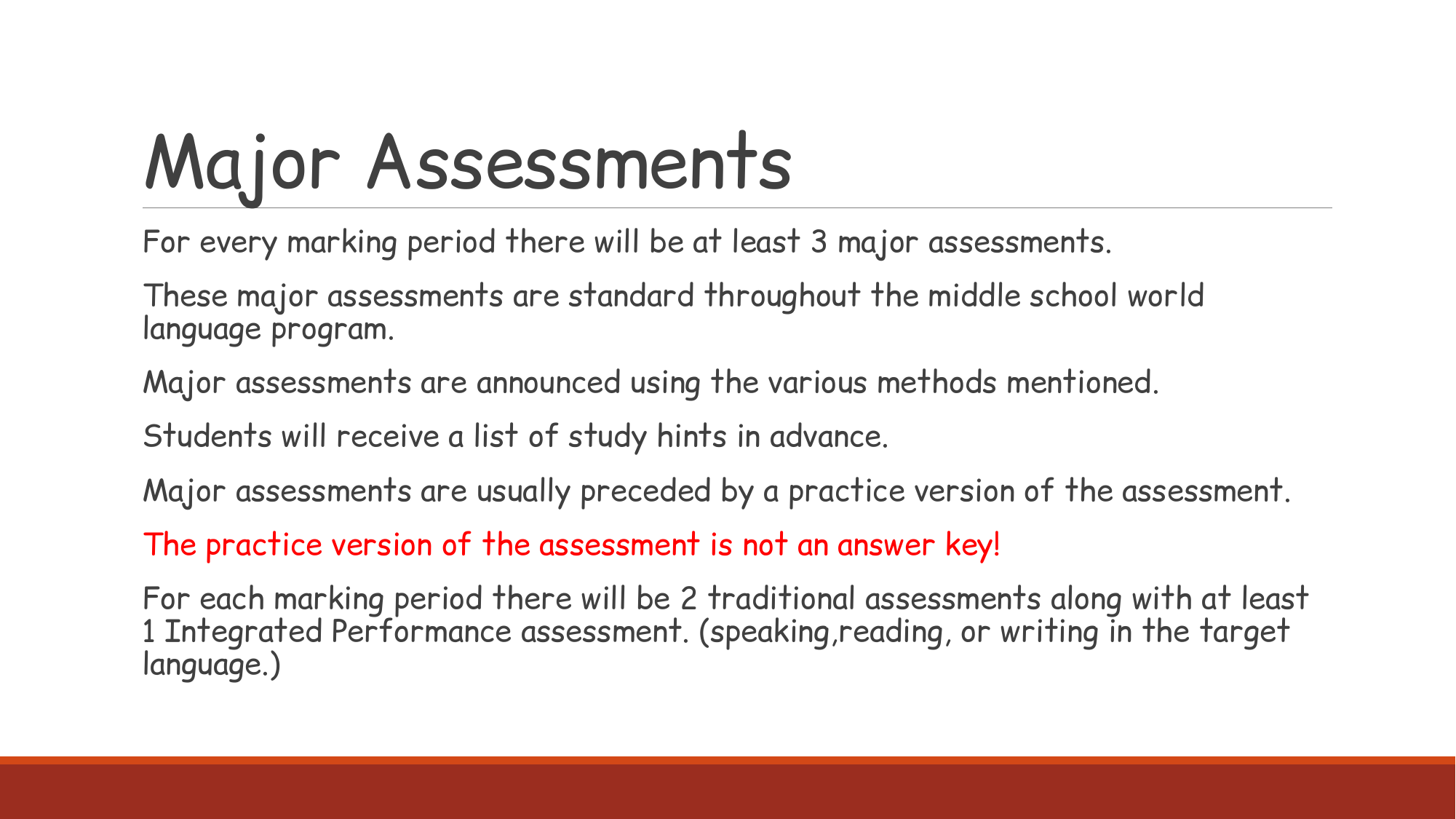

# Major Assessments
For every marking period there will be at least 3 major assessments.
These major assessments are standard throughout the middle school world language program.
Major assessments are announced using the various methods mentioned.
Students will receive a list of study hints in advance.
Major assessments are usually preceded by a practice version of the assessment.
The practice version of the assessment is not an answer key!
For each marking period there will be 2 traditional assessments along with at least 1 Integrated Performance assessment. (speaking,reading, or writing in the target language.)